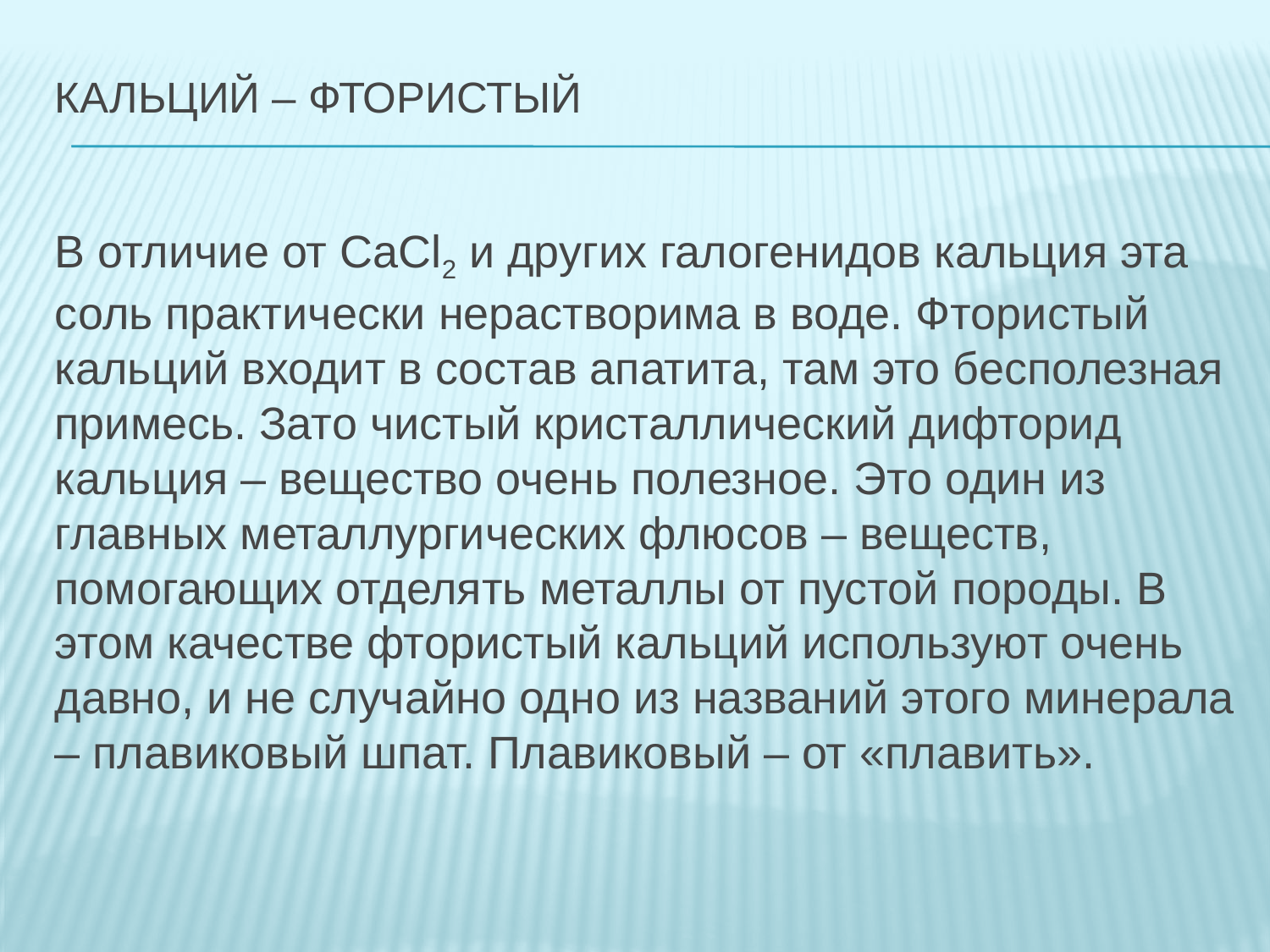

# Кальций – фтористый
В отличие от CaCl2 и других галогенидов кальция эта соль практически нерастворима в воде. Фтористый кальций входит в состав апатита, там это бесполезная примесь. Зато чистый кристаллический дифторид кальция – вещество очень полезное. Это один из главных металлургических флюсов – веществ, помогающих отделять металлы от пустой породы. В этом качестве фтористый кальций используют очень давно, и не случайно одно из названий этого минерала – плавиковый шпат. Плавиковый – от «плавить».